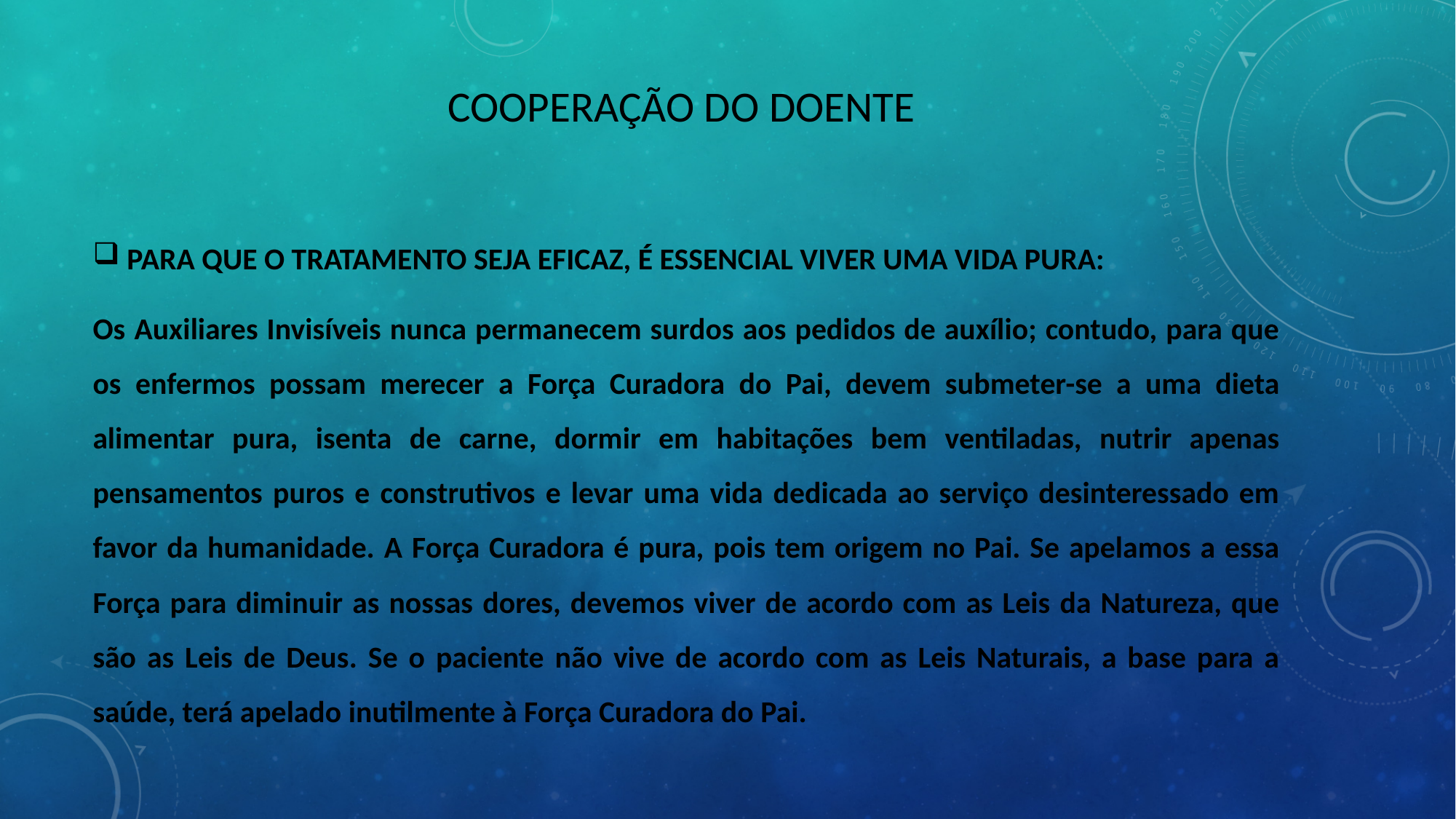

# COOPERAÇÃO DO DOENTE
PARA QUE O TRATAMENTO SEJA EFICAZ, É ESSENCIAL VIVER UMA VIDA PURA:
Os Auxiliares Invisíveis nunca permanecem surdos aos pedidos de auxílio; contudo, para que os enfermos possam merecer a Força Curadora do Pai, devem submeter-se a uma dieta alimentar pura, isenta de carne, dormir em habitações bem ventiladas, nutrir apenas pensamentos puros e construtivos e levar uma vida dedicada ao serviço desinteressado em favor da humanidade. A Força Curadora é pura, pois tem origem no Pai. Se apelamos a essa Força para diminuir as nossas dores, devemos viver de acordo com as Leis da Natureza, que são as Leis de Deus. Se o paciente não vive de acordo com as Leis Naturais, a base para a saúde, terá apelado inutilmente à Força Curadora do Pai.